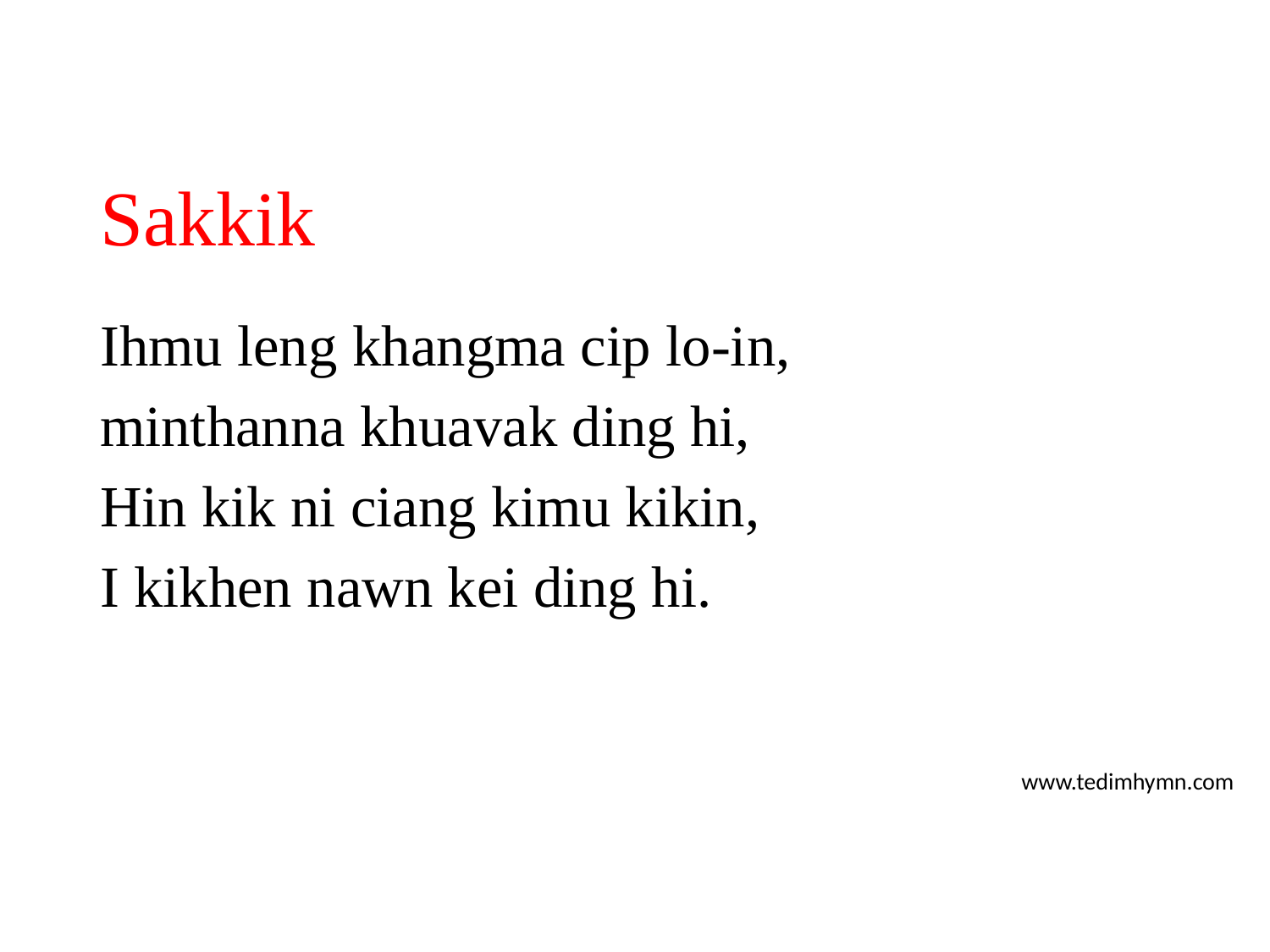

# Sakkik
Ihmu leng khangma cip lo-in,
minthanna khuavak ding hi,
Hin kik ni ciang kimu kikin,
I kikhen nawn kei ding hi.

www.tedimhymn.com